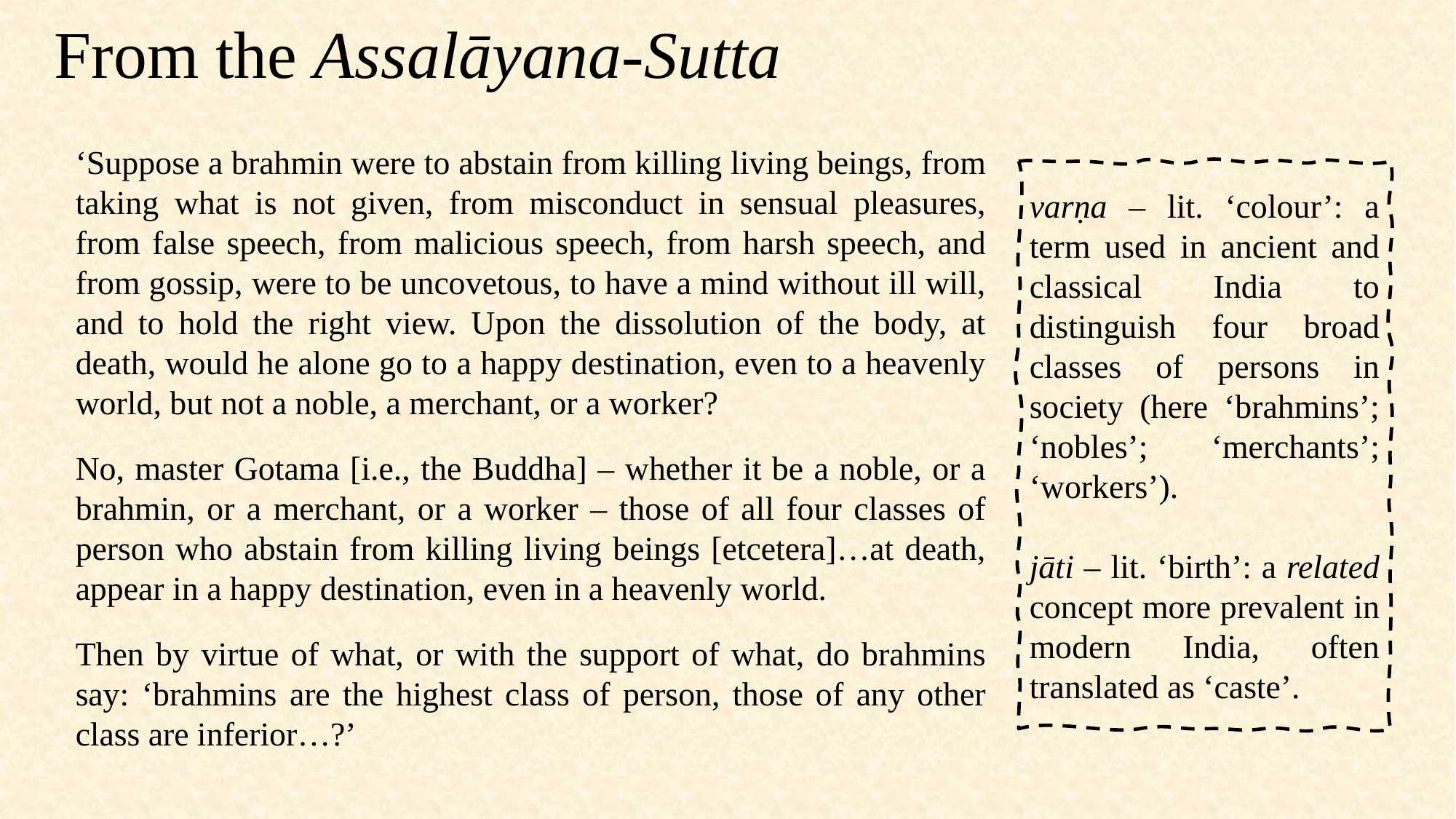

# From the Assalāyana-Sutta
‘Suppose a brahmin were to abstain from killing living beings, from taking what is not given, from misconduct in sensual pleasures, from false speech, from malicious speech, from harsh speech, and from gossip, were to be uncovetous, to have a mind without ill will, and to hold the right view. Upon the dissolution of the body, at death, would he alone go to a happy destination, even to a heavenly world, but not a noble, a merchant, or a worker?

No, master Gotama [i.e., the Buddha] – whether it be a noble, or a brahmin, or a merchant, or a worker – those of all four classes of person who abstain from killing living beings [etcetera]…at death, appear in a happy destination, even in a heavenly world.

Then by virtue of what, or with the support of what, do brahmins say: ‘brahmins are the highest class of person, those of any other class are inferior…?’

varṇa – lit. ‘colour’: a term used in ancient and classical India to distinguish four broad classes of persons in society (here ‘brahmins’; ‘nobles’; ‘merchants’; ‘workers’).

jāti – lit. ‘birth’: a related concept more prevalent in modern India, often translated as ‘caste’.